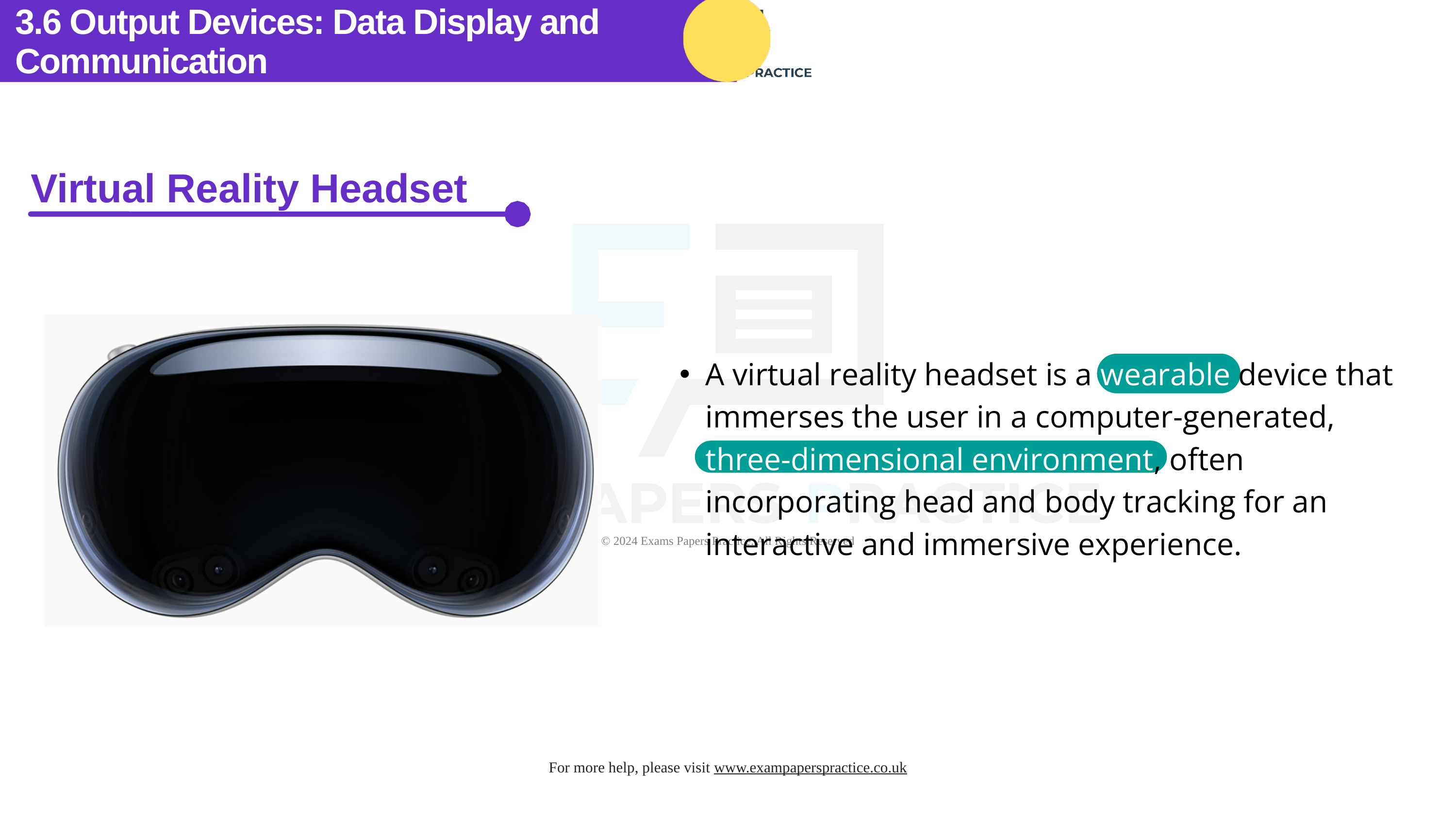

3.6 Output Devices: Data Display and Communication
Virtual Reality Headset

A virtual reality headset is a wearable device that immerses the user in a computer-generated, three-dimensional environment, often incorporating head and body tracking for an interactive and immersive experience.